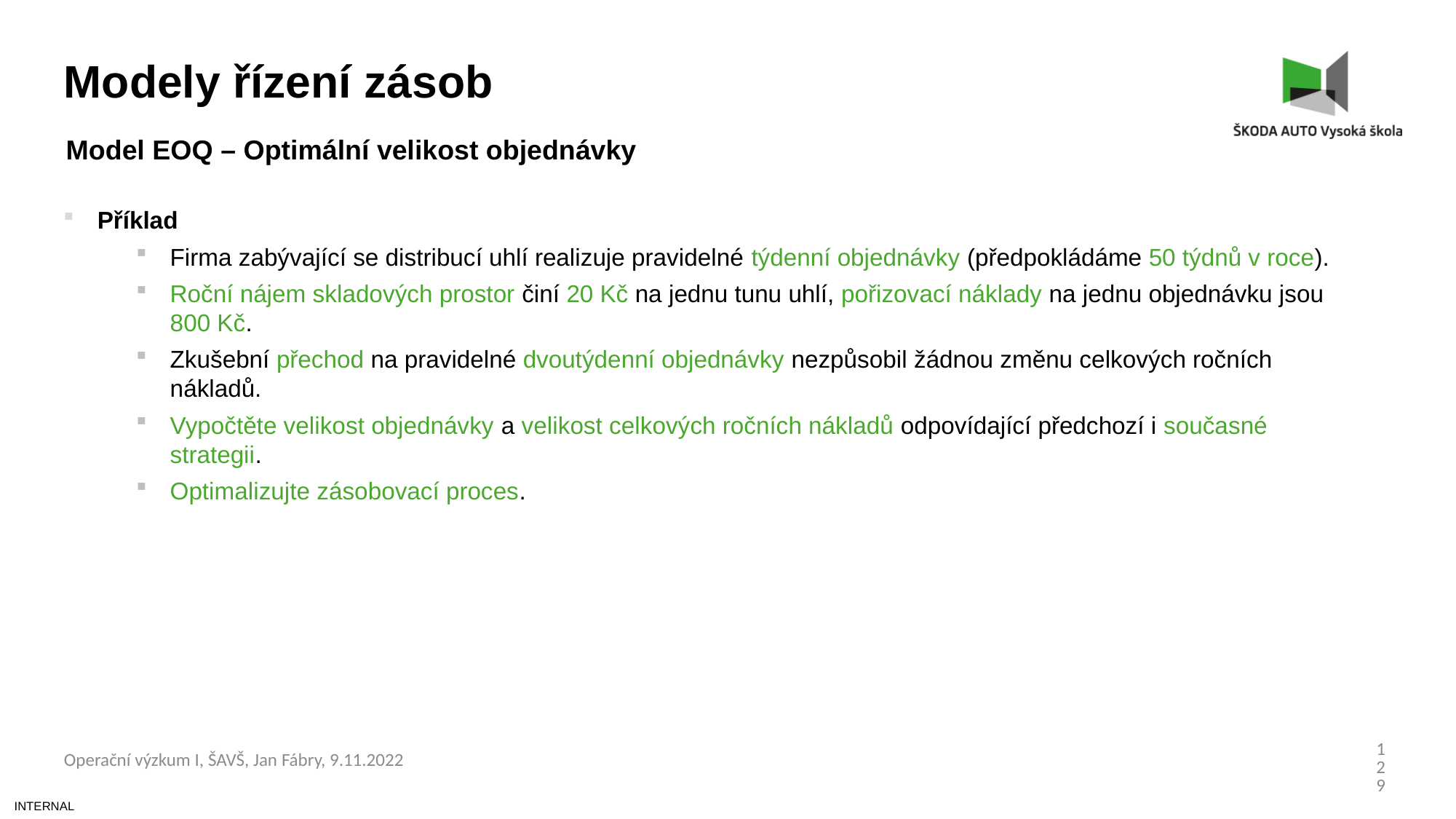

Modely řízení zásob
Model EOQ – Optimální velikost objednávky
Příklad
Firma zabývající se distribucí uhlí realizuje pravidelné týdenní objednávky (předpokládáme 50 týdnů v roce).
Roční nájem skladových prostor činí 20 Kč na jednu tunu uhlí, pořizovací náklady na jednu objednávku jsou 800 Kč.
Zkušební přechod na pravidelné dvoutýdenní objednávky nezpůsobil žádnou změnu celkových ročních nákladů.
Vypočtěte velikost objednávky a velikost celkových ročních nákladů odpovídající předchozí i současné strategii.
Optimalizujte zásobovací proces.
129
Operační výzkum I, ŠAVŠ, Jan Fábry, 9.11.2022